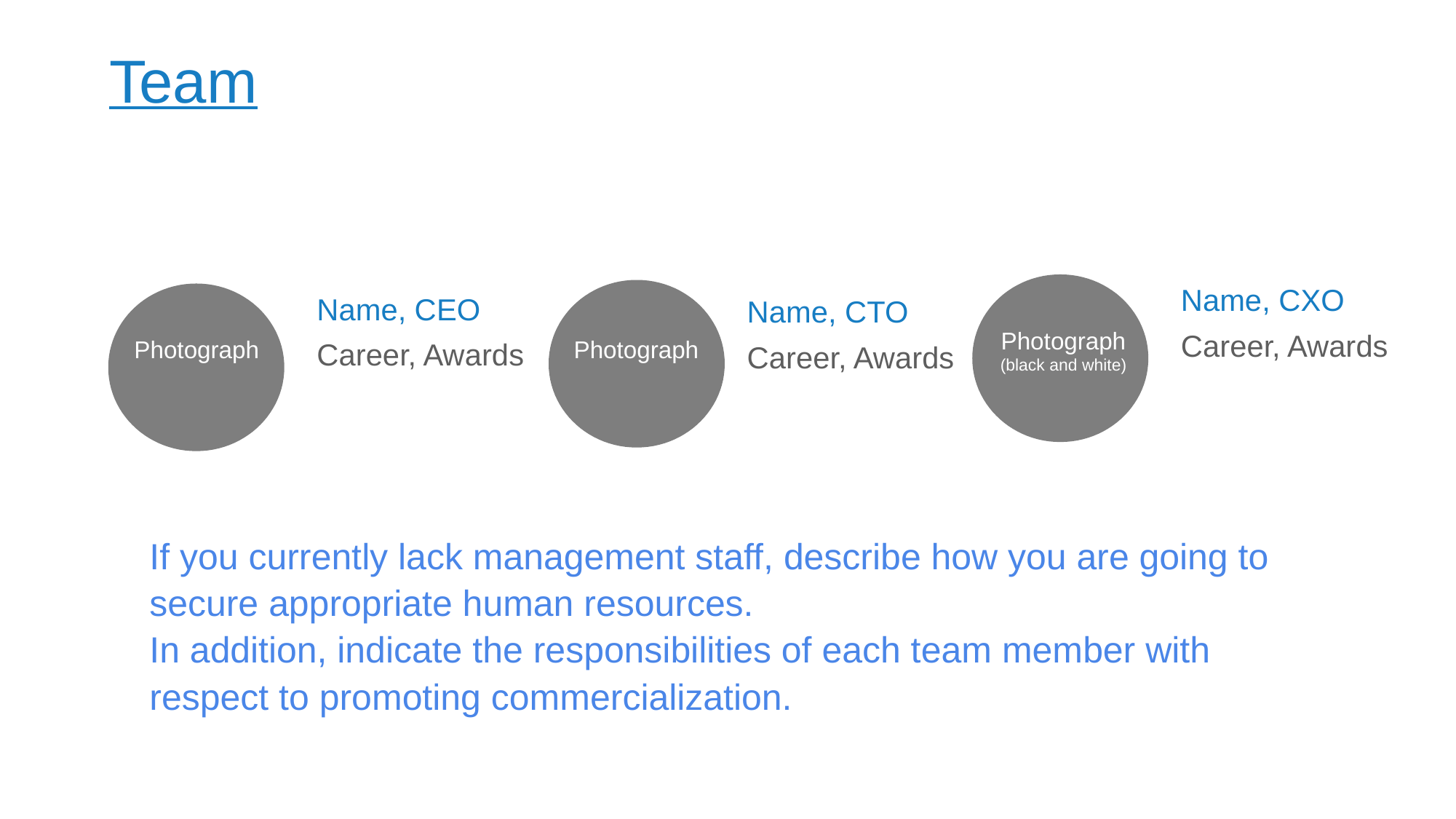

# Team
Name, CXO
Career, Awards

Name, CEO
Career, Awards

Name, CTO
Career, Awards

Photograph
(black and white)
Photograph
Photograph
If you currently lack management staff, describe how you are going to secure appropriate human resources.
In addition, indicate the responsibilities of each team member with respect to promoting commercialization.